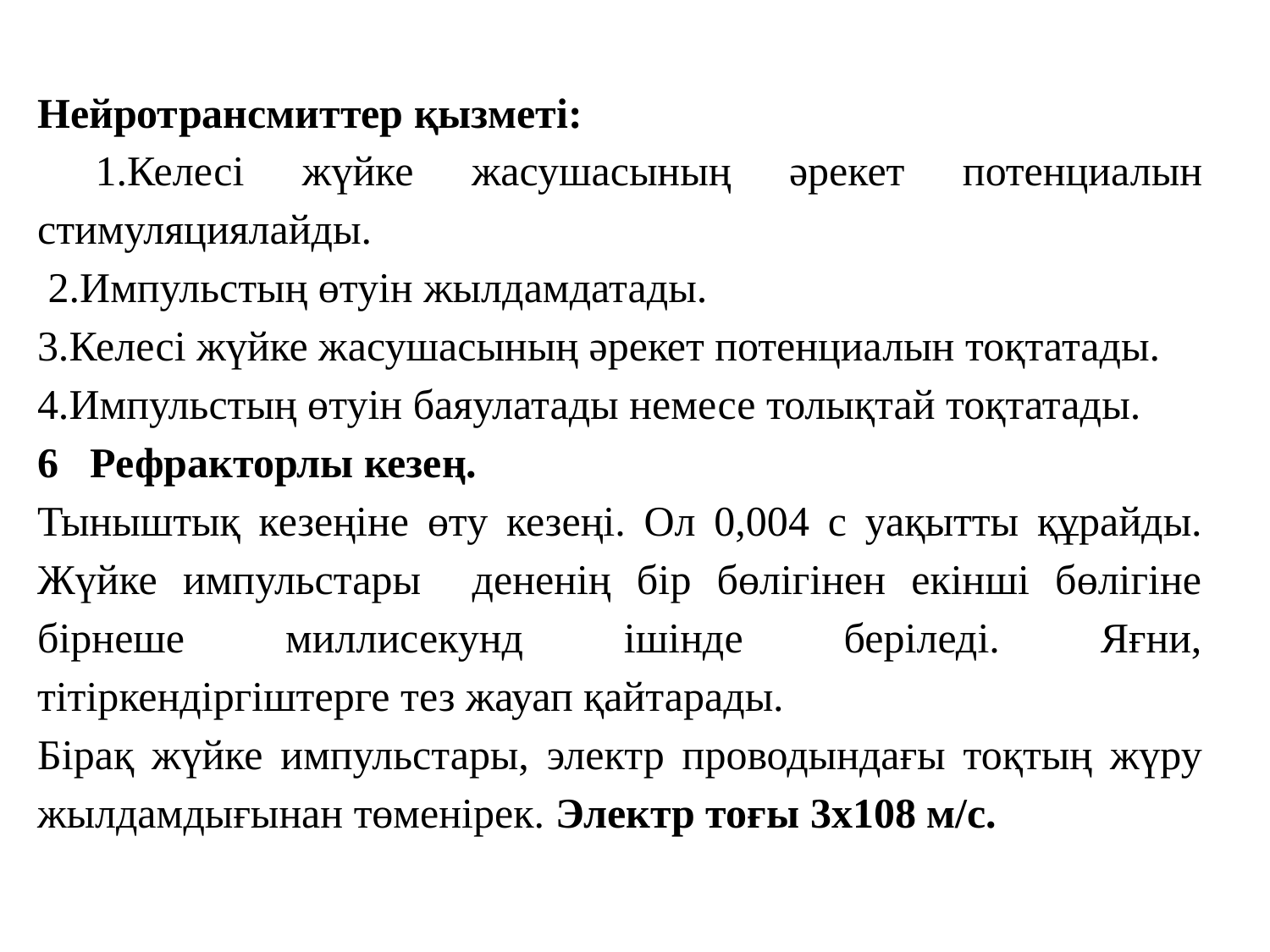

Нейротрансмиттер қызметі:
 1.Келесі жүйке жасушасының әрекет потенциалын стимуляциялайды.
 2.Импульстың өтуін жылдамдатады.
3.Келесі жүйке жасушасының әрекет потенциалын тоқтатады.
4.Импульстың өтуін баяулатады немесе толықтай тоқтатады.
6   Рефракторлы кезең.
Тыныштық кезеңіне өту кезеңі. Ол 0,004 с уақытты құрайды. Жүйке импульстары  дененің бір бөлігінен екінші бөлігіне бірнеше миллисекунд ішінде беріледі. Яғни, тітіркендіргіштерге тез жауап қайтарады.
Бірақ жүйке импульстары, электр проводындағы тоқтың жүру жылдамдығынан төменірек. Электр тоғы 3х108 м/с.